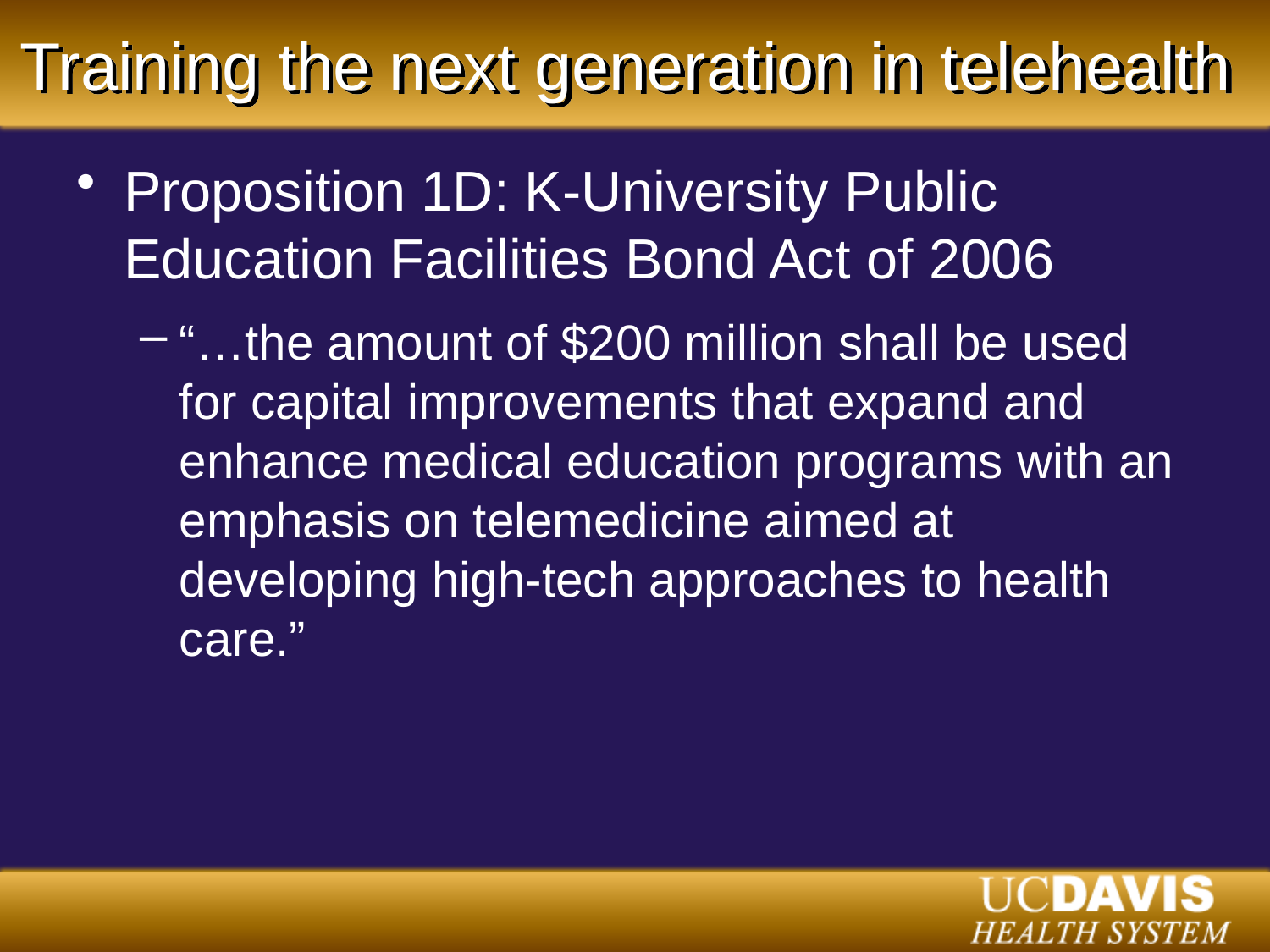

Proposition 1D: K-University Public Education Facilities Bond Act of 2006
“…the amount of $200 million shall be used for capital improvements that expand and enhance medical education programs with an emphasis on telemedicine aimed at developing high-tech approaches to health care.”
Training the next generation in telehealth